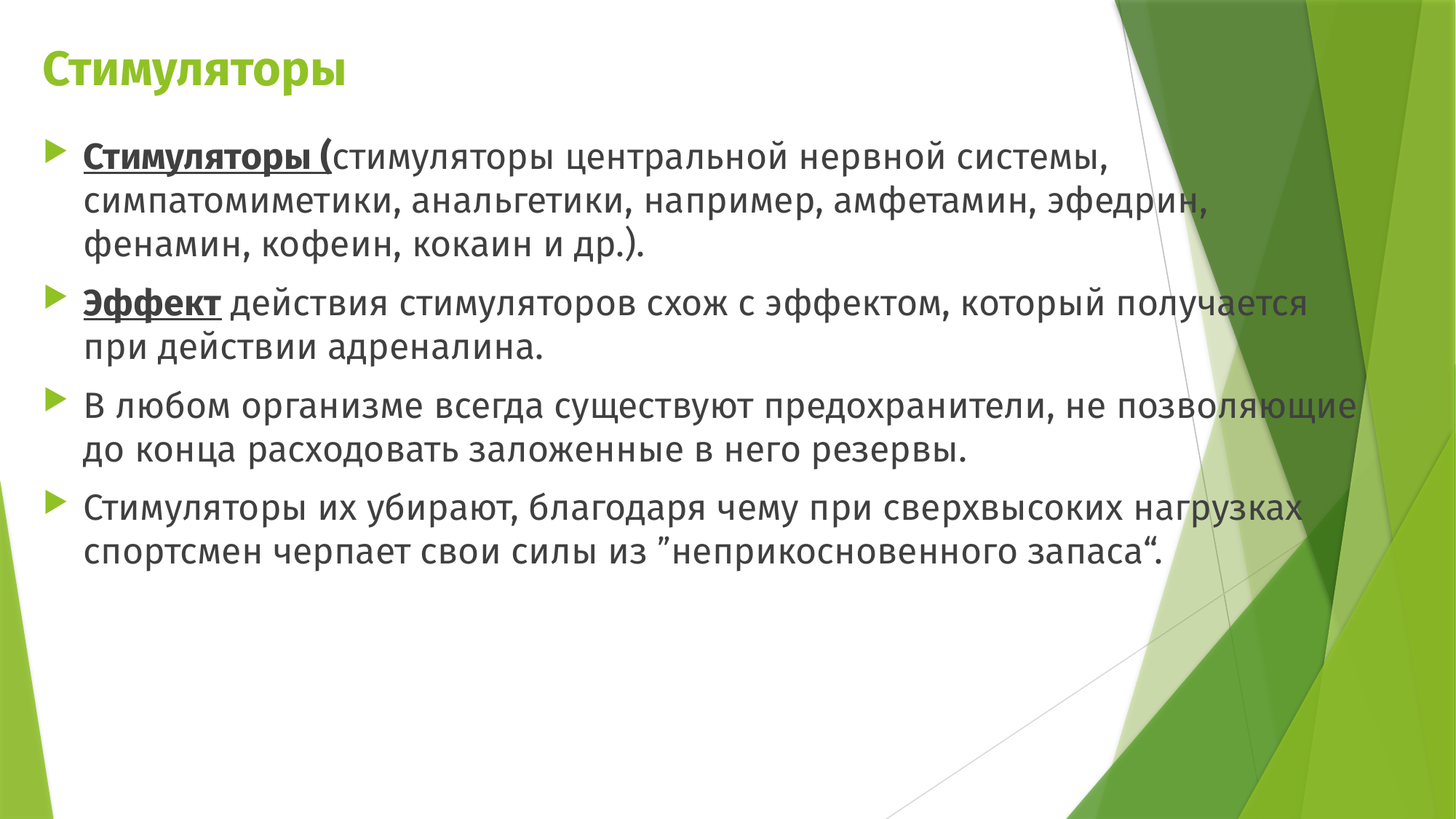

# Стимуляторы
Стимуляторы (стимуляторы центральной нервной системы, симпатомиметики, анальгетики, например, амфетамин, эфедрин, фенамин, кофеин, кокаин и др.).
Эффект действия стимуляторов схож с эффектом, который получается при действии адреналина.
В любом организме всегда существуют предохранители, не позволяющие до конца расходовать заложенные в него резервы.
Стимуляторы их убирают, благодаря чему при сверхвысоких нагрузках спортсмен черпает свои силы из ˮнеприкосновенного запаса“.